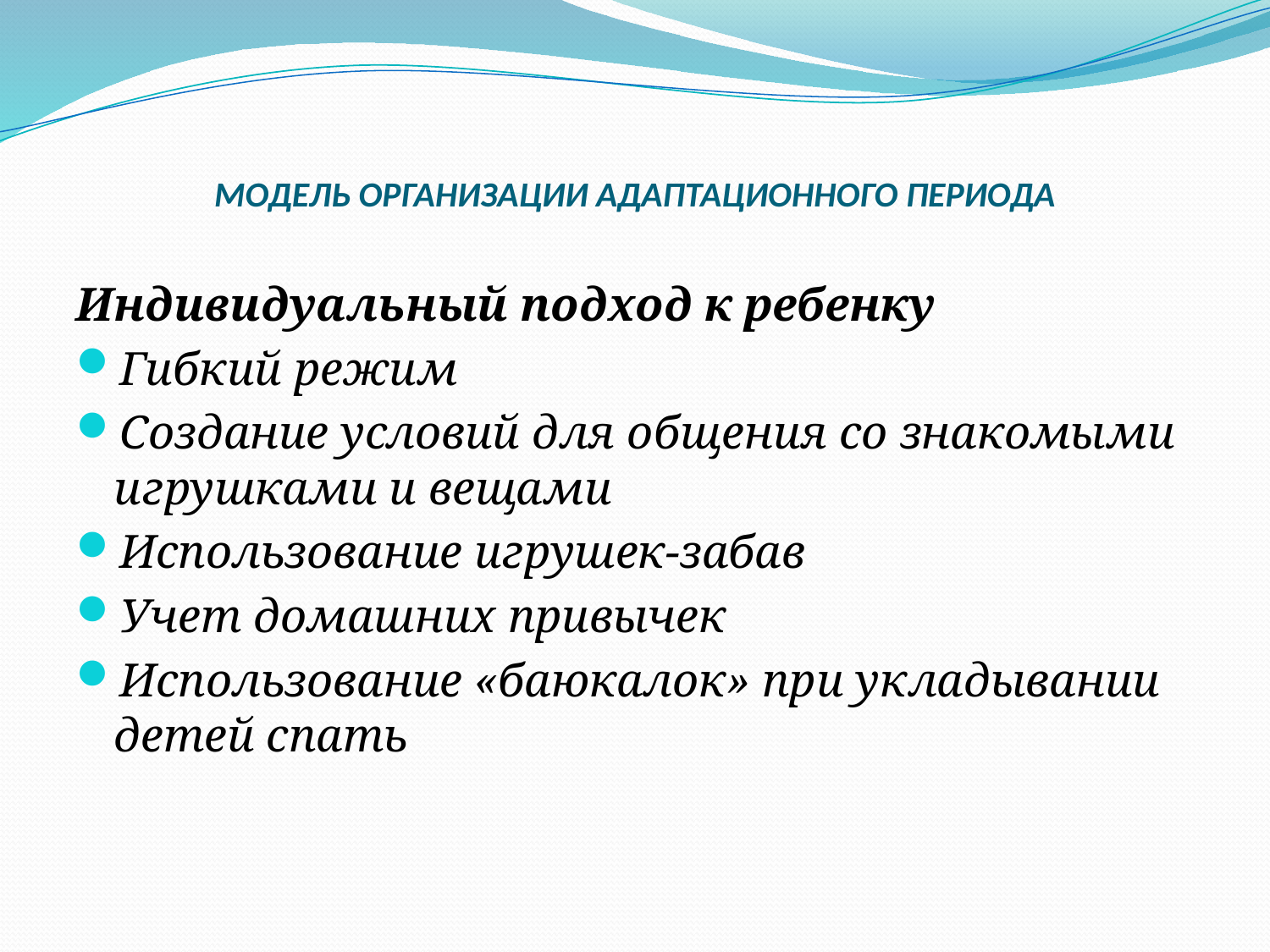

# МОДЕЛЬ ОРГАНИЗАЦИИ АДАПТАЦИОННОГО ПЕРИОДА
Индивидуальный подход к ребенку
Гибкий режим
Создание условий для общения со знакомыми игрушками и вещами
Использование игрушек-забав
Учет домашних привычек
Использование «баюкалок» при укладывании детей спать